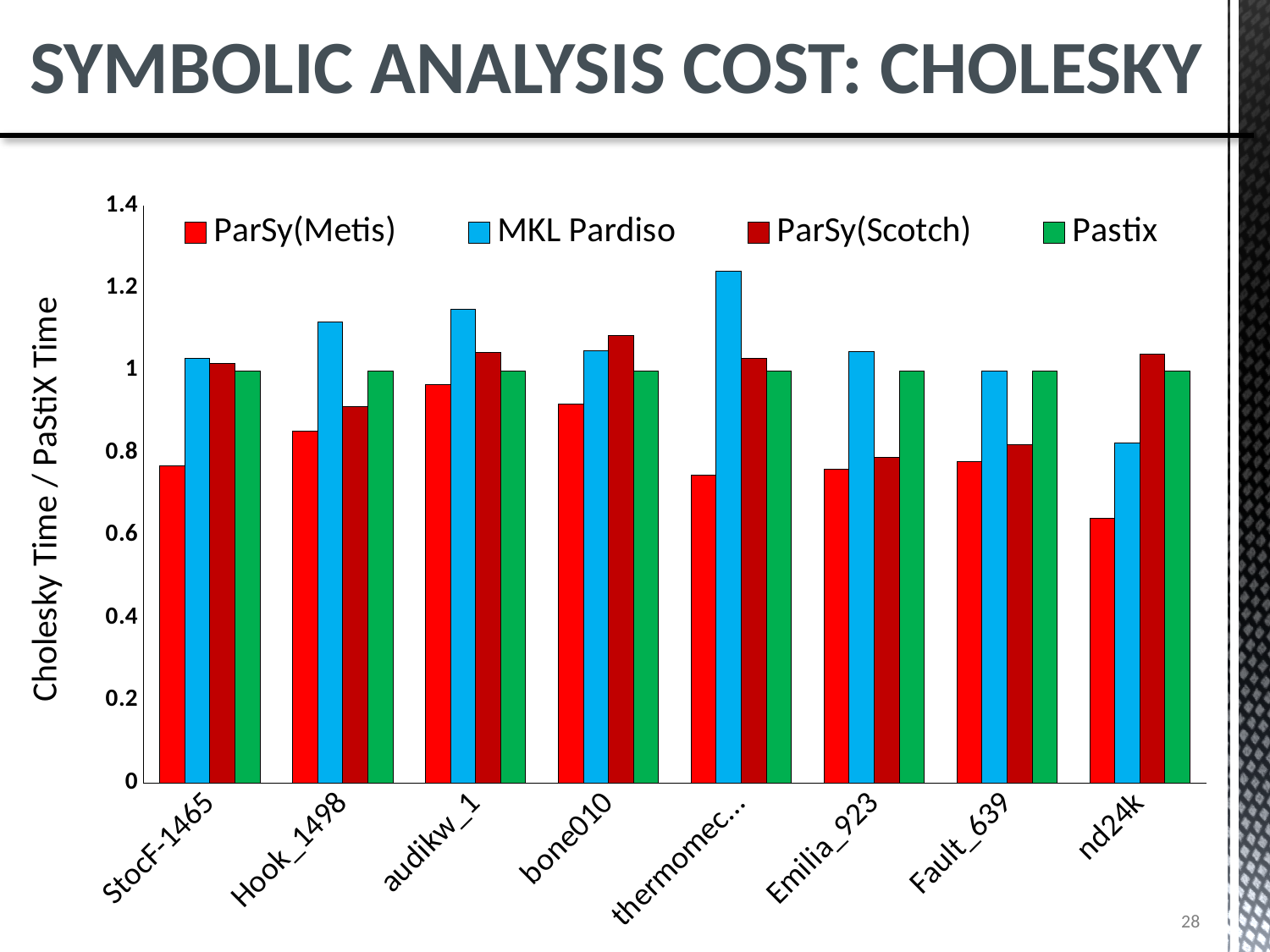

Symbolic Analysis Cost: Cholesky

### Chart

| Category | ParSy(Metis) | MKL Pardiso | ParSy(Scotch) | Pastix |
|---|---|---|---|---|
| StocF-1465 | 0.768946975752731 | 1.030594381827871 | 1.017437783106848 | 1.0 |
| Hook_1498 | 0.854167328567646 | 1.117188669579031 | 0.912567381519725 | 1.0 |
| audikw_1 | 0.965578655578656 | 1.149466772349272 | 1.044488565488566 | 1.0 |
| bone010 | 0.918946853741497 | 1.048147287414966 | 1.084994897959183 | 1.0 |
| thermomech_dM | 0.747621954090642 | 1.240438816951148 | 1.030089994114185 | 1.0 |
| Emilia_923 | 0.761136003620729 | 1.046944877800407 | 0.789329938900204 | 1.0 |
| Fault_639 | 0.779046944262772 | 0.998705635491607 | 0.820603698859095 | 1.0 |
| nd24k | 0.642217741250304 | 0.824014752278404 | 1.040277203495913 | 1.0 |
28